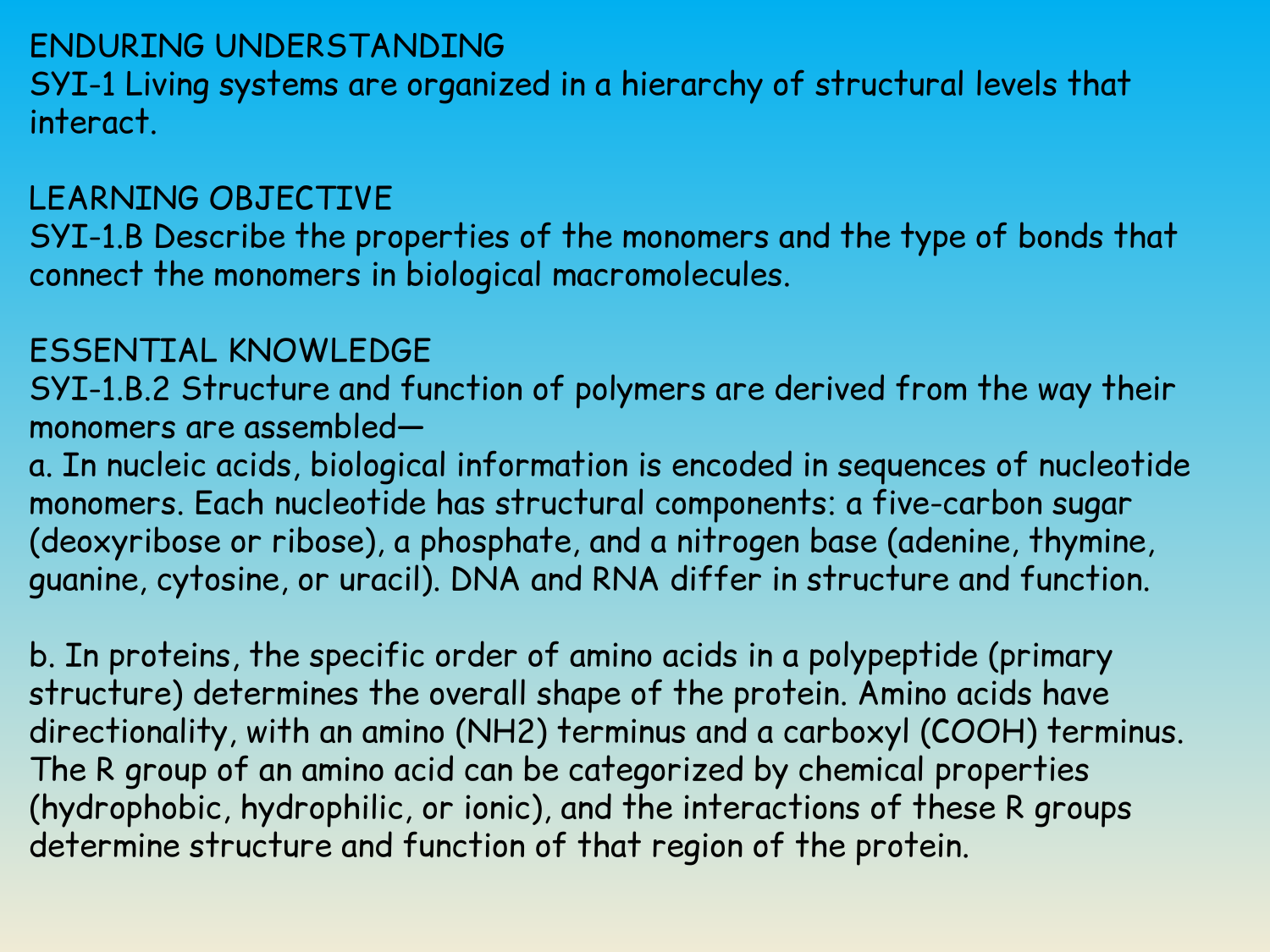

ENDURING UNDERSTANDING
SYI-1 Living systems are organized in a hierarchy of structural levels that interact.

LEARNING OBJECTIVE
SYI-1.B Describe the properties of the monomers and the type of bonds that connect the monomers in biological macromolecules.

ESSENTIAL KNOWLEDGE
SYI-1.B.2 Structure and function of polymers are derived from the way their monomers are assembled—
a. In nucleic acids, biological information is encoded in sequences of nucleotide monomers. Each nucleotide has structural components: a five-carbon sugar (deoxyribose or ribose), a phosphate, and a nitrogen base (adenine, thymine, guanine, cytosine, or uracil). DNA and RNA differ in structure and function.

b. In proteins, the specific order of amino acids in a polypeptide (primary structure) determines the overall shape of the protein. Amino acids have directionality, with an amino (NH2) terminus and a carboxyl (COOH) terminus. The R group of an amino acid can be categorized by chemical properties (hydrophobic, hydrophilic, or ionic), and the interactions of these R groups determine structure and function of that region of the protein.